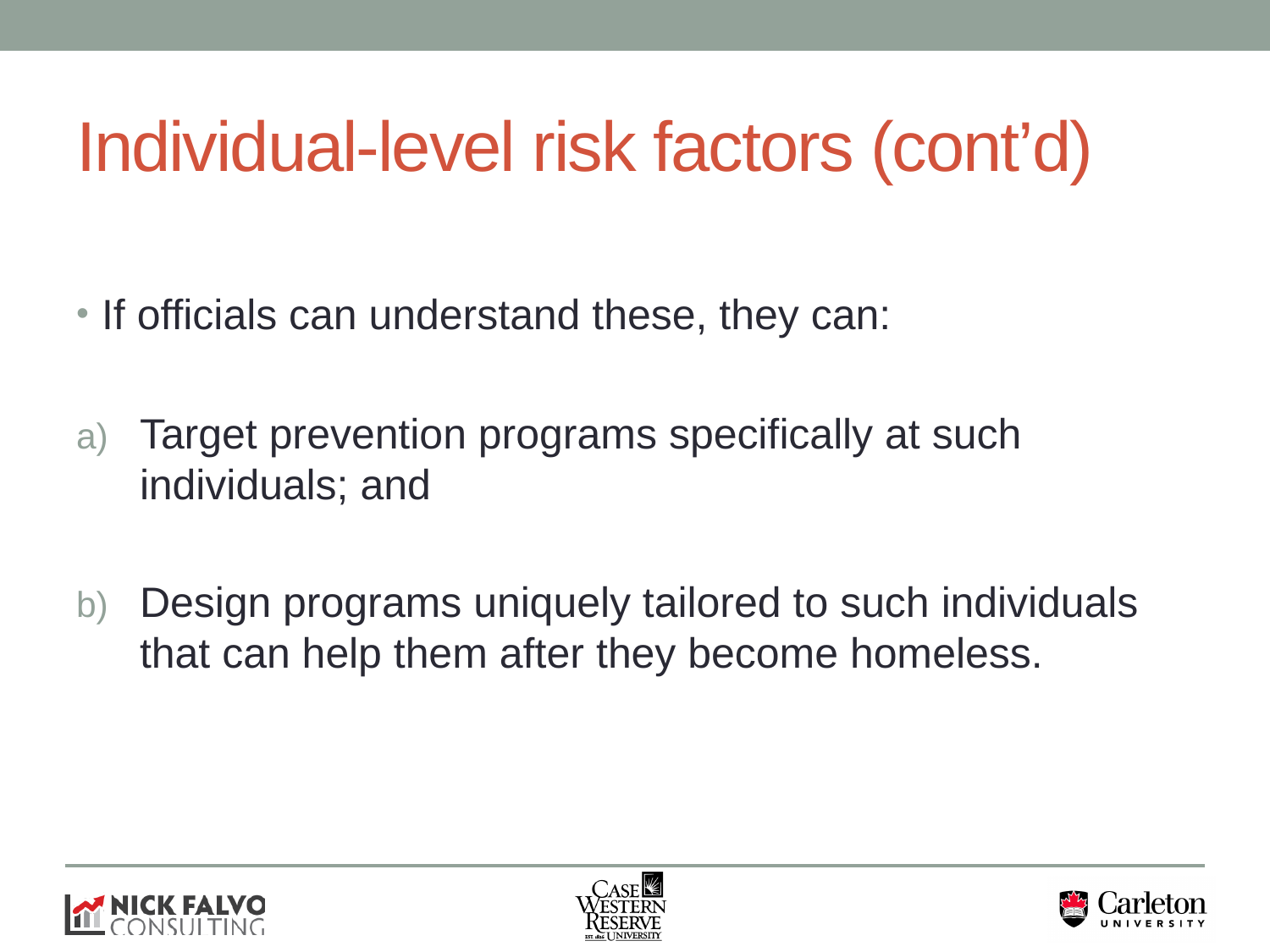

# Individual-level risk factors (cont’d)

If officials can understand these, they can:

Target prevention programs specifically at such individuals; and

Design programs uniquely tailored to such individuals that can help them after they become homeless.